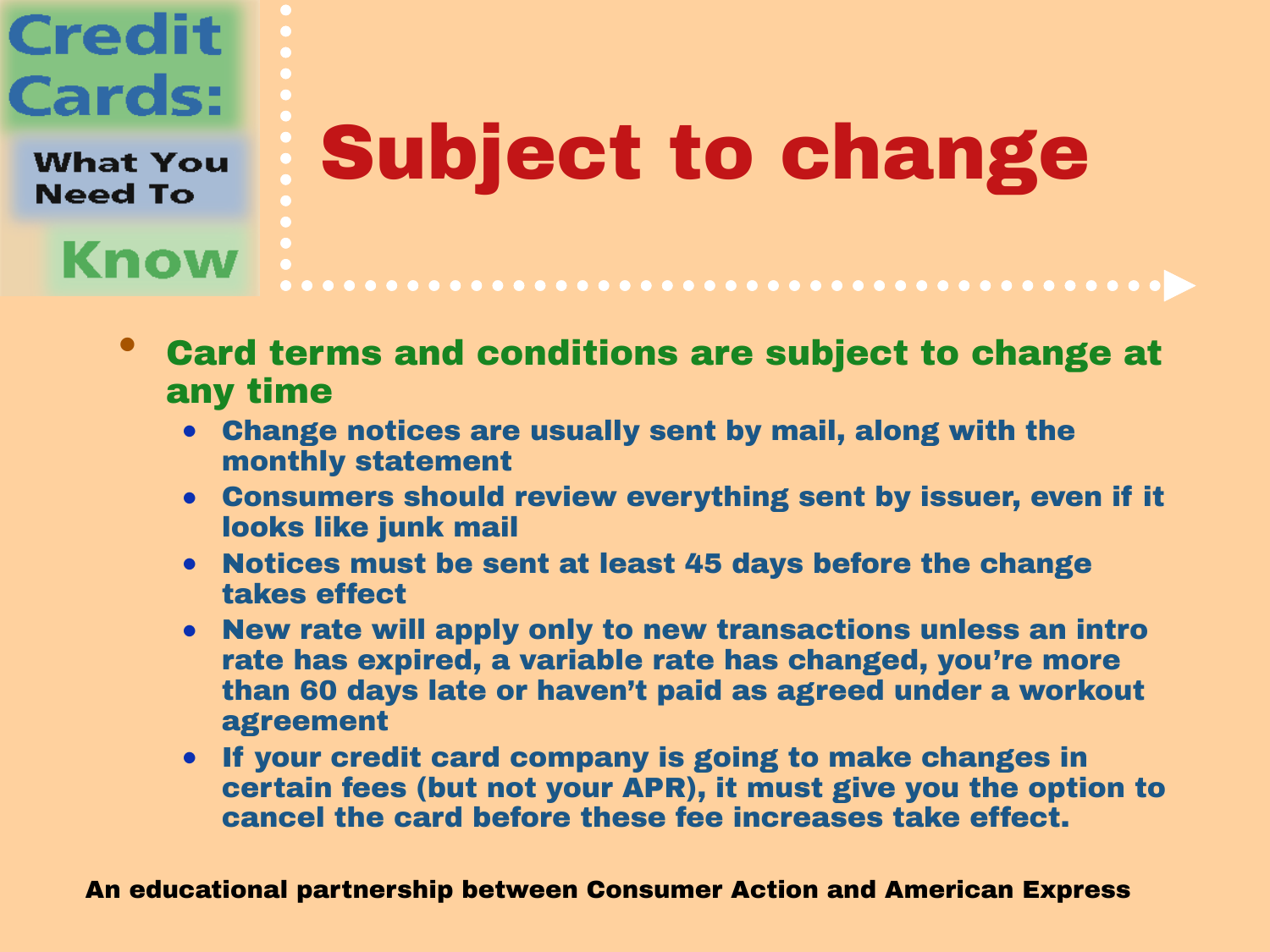

# Subject to change
Card terms and conditions are subject to change at any time
Change notices are usually sent by mail, along with the monthly statement
Consumers should review everything sent by issuer, even if it looks like junk mail
Notices must be sent at least 45 days before the change takes effect
New rate will apply only to new transactions unless an intro rate has expired, a variable rate has changed, you’re more than 60 days late or haven’t paid as agreed under a workout agreement
If your credit card company is going to make changes in certain fees (but not your APR), it must give you the option to cancel the card before these fee increases take effect.
An educational partnership between Consumer Action and American Express